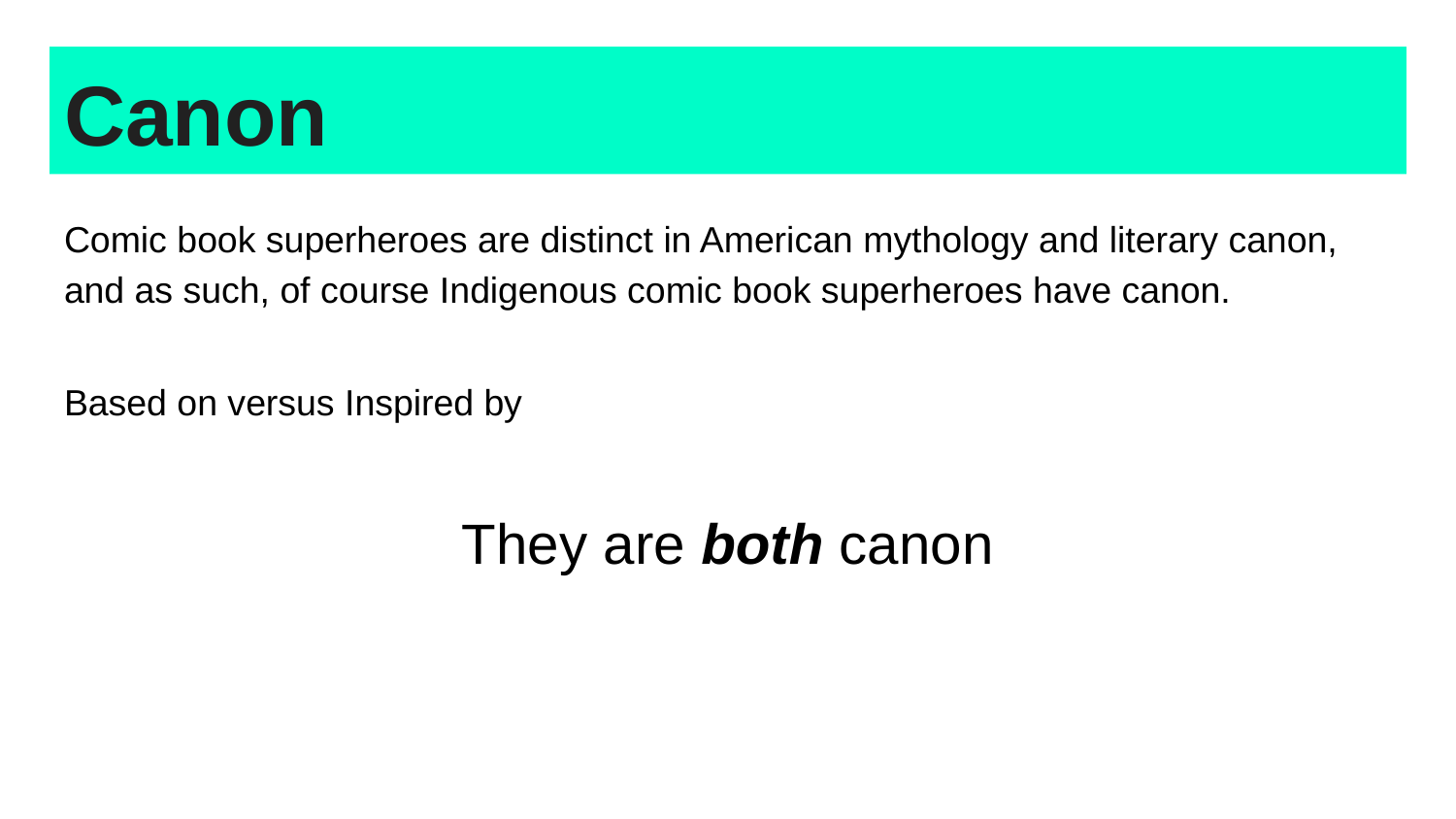

# Canon
Comic book superheroes are distinct in American mythology and literary canon, and as such, of course Indigenous comic book superheroes have canon.

Based on versus Inspired by

They are both canon